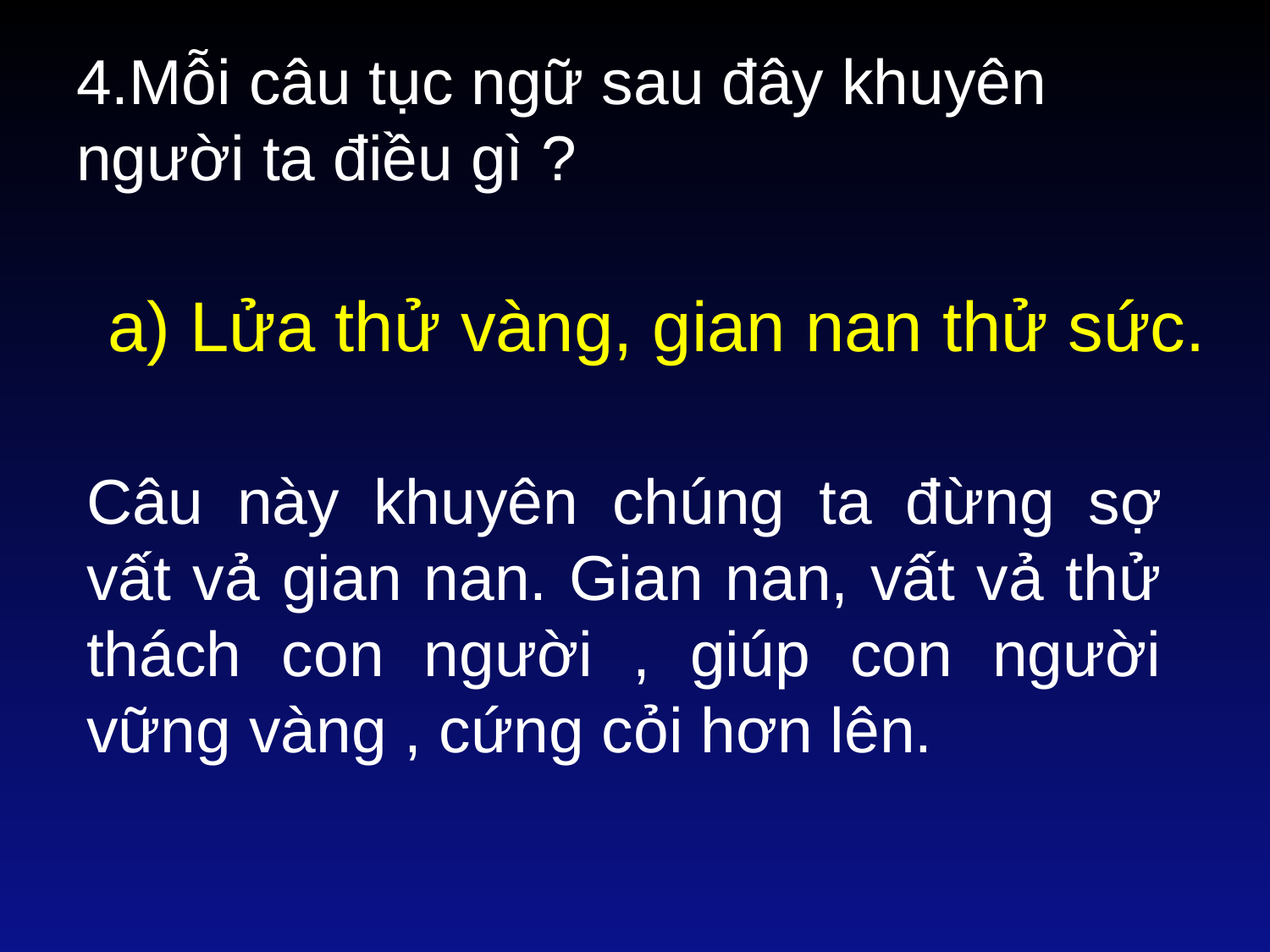

# 4.Mỗi câu tục ngữ sau đây khuyên người ta điều gì ?
a) Lửa thử vàng, gian nan thử sức.
Câu này khuyên chúng ta đừng sợ vất vả gian nan. Gian nan, vất vả thử thách con người , giúp con người vững vàng , cứng cỏi hơn lên.